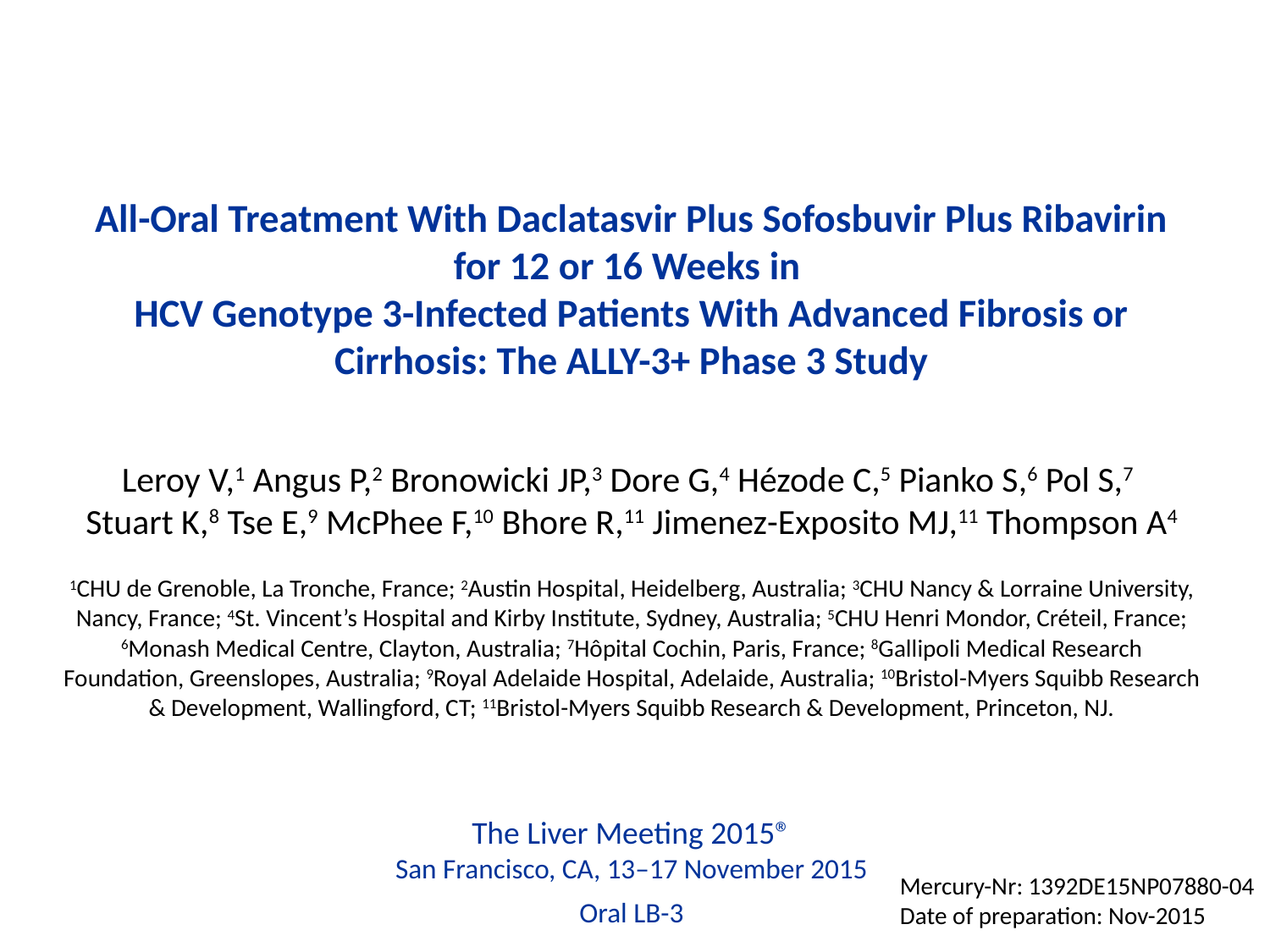

# All-Oral Treatment With Daclatasvir Plus Sofosbuvir Plus Ribavirin for 12 or 16 Weeks in HCV Genotype 3-Infected Patients With Advanced Fibrosis or Cirrhosis: The ALLY-3+ Phase 3 Study
Leroy V,1 Angus P,2 Bronowicki JP,3 Dore G,4 Hézode C,5 Pianko S,6 Pol S,7
Stuart K,8 Tse E,9 McPhee F,10 Bhore R,11 Jimenez-Exposito MJ,11 Thompson A4
1CHU de Grenoble, La Tronche, France; 2Austin Hospital, Heidelberg, Australia; 3CHU Nancy & Lorraine University, Nancy, France; 4St. Vincent’s Hospital and Kirby Institute, Sydney, Australia; 5CHU Henri Mondor, Créteil, France; 6Monash Medical Centre, Clayton, Australia; 7Hôpital Cochin, Paris, France; 8Gallipoli Medical Research Foundation, Greenslopes, Australia; 9Royal Adelaide Hospital, Adelaide, Australia; 10Bristol-Myers Squibb Research & Development, Wallingford, CT; 11Bristol-Myers Squibb Research & Development, Princeton, NJ.
The Liver Meeting 2015®
San Francisco, CA, 13–17 November 2015
Oral LB-3
Mercury-Nr: 1392DE15NP07880-04
Date of preparation: Nov-2015